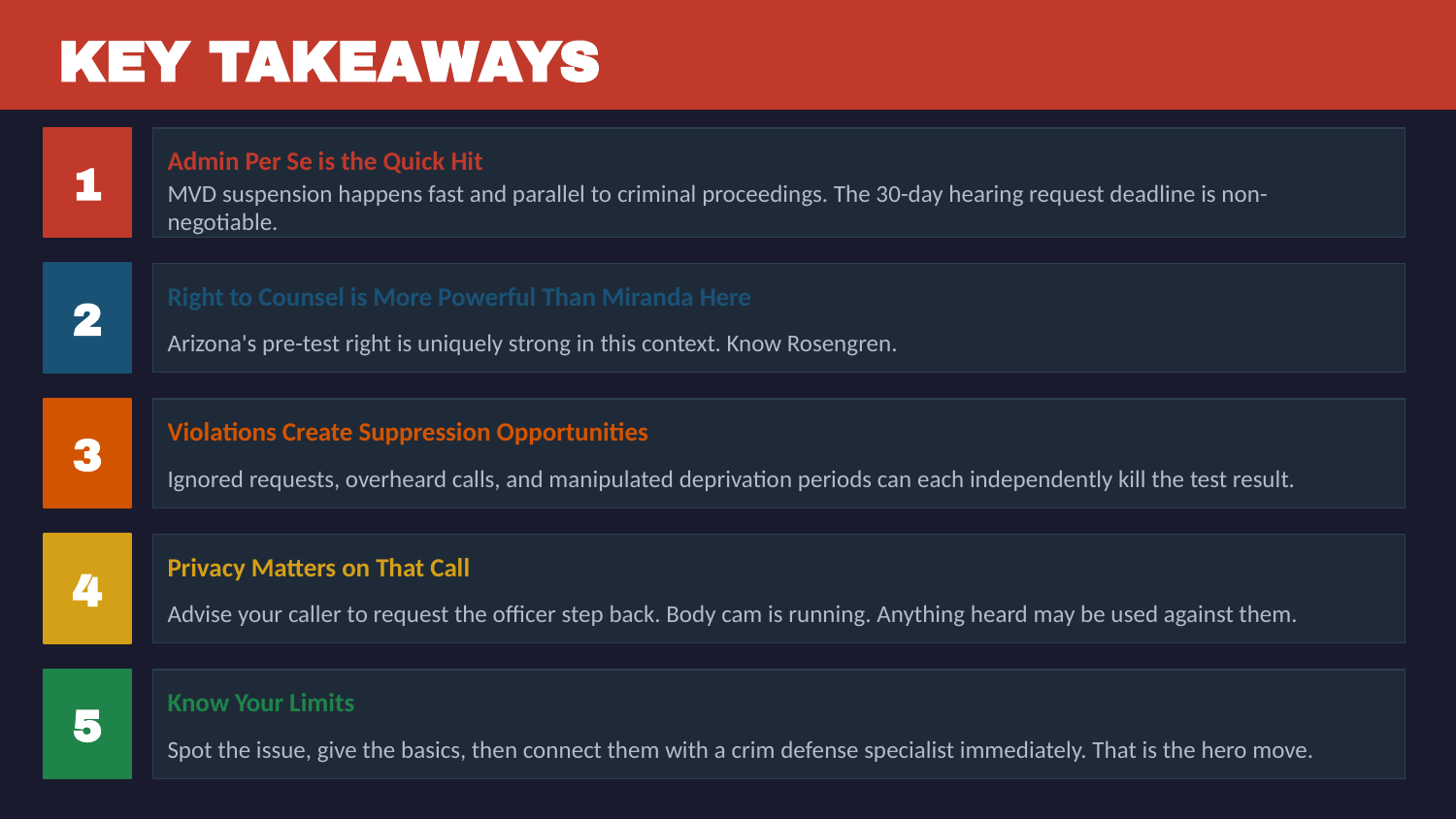

KEY TAKEAWAYS

Admin Per Se is the Quick Hit
1
MVD suspension happens fast and parallel to criminal proceedings. The 30-day hearing request deadline is non-negotiable.

Right to Counsel is More Powerful Than Miranda Here
2
Arizona's pre-test right is uniquely strong in this context. Know Rosengren.

Violations Create Suppression Opportunities
3
Ignored requests, overheard calls, and manipulated deprivation periods can each independently kill the test result.

Privacy Matters on That Call
4
Advise your caller to request the officer step back. Body cam is running. Anything heard may be used against them.

Know Your Limits
5
Spot the issue, give the basics, then connect them with a crim defense specialist immediately. That is the hero move.